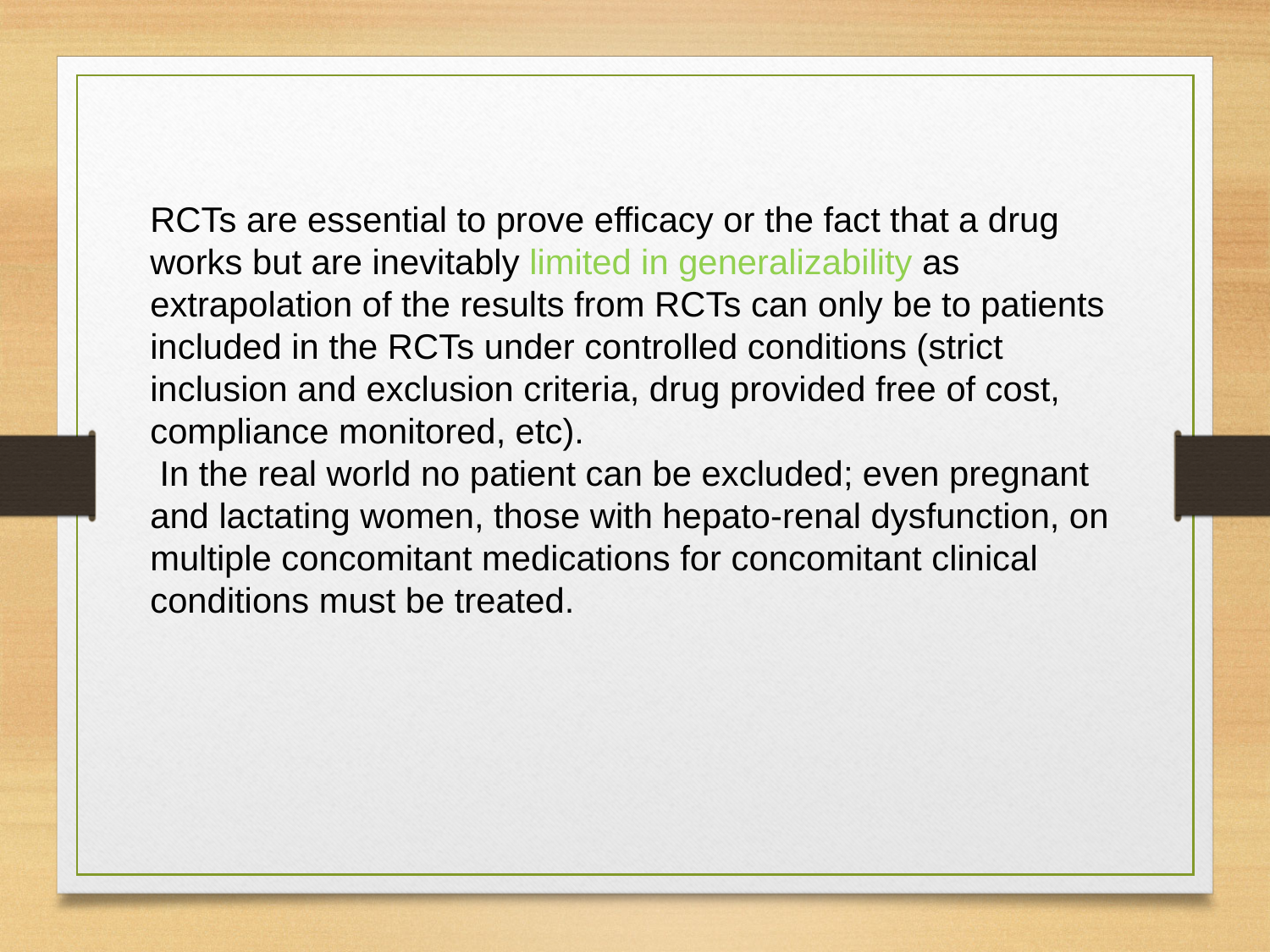

RCTs are essential to prove efficacy or the fact that a drug works but are inevitably limited in generalizability as extrapolation of the results from RCTs can only be to patients included in the RCTs under controlled conditions (strict inclusion and exclusion criteria, drug provided free of cost, compliance monitored, etc).
 In the real world no patient can be excluded; even pregnant and lactating women, those with hepato-renal dysfunction, on multiple concomitant medications for concomitant clinical conditions must be treated.